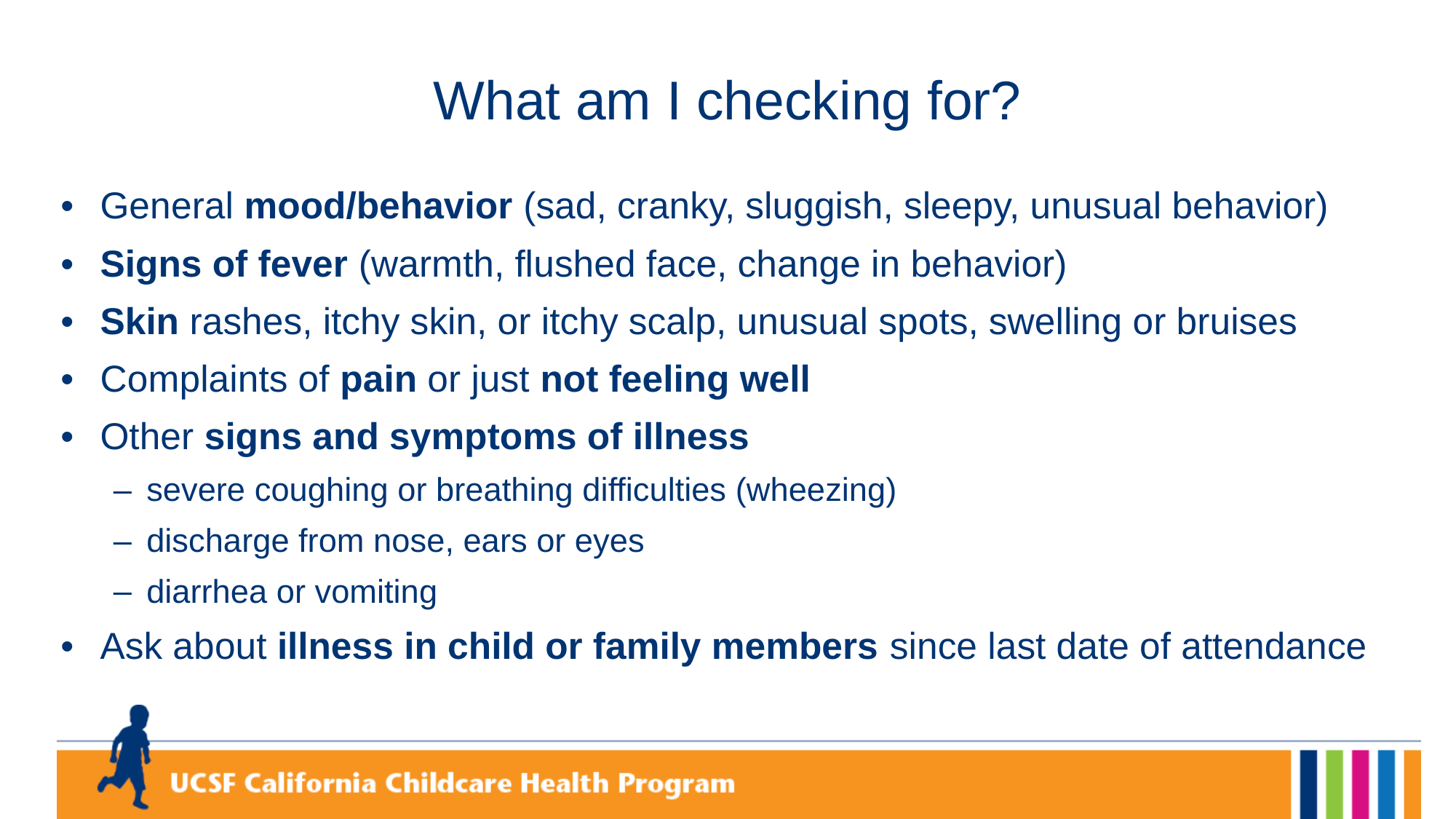

# What am I checking for?
General mood/behavior (sad, cranky, sluggish, sleepy, unusual behavior)
Signs of fever (warmth, flushed face, change in behavior)
Skin rashes, itchy skin, or itchy scalp, unusual spots, swelling or bruises
Complaints of pain or just not feeling well
Other signs and symptoms of illness
severe coughing or breathing difficulties (wheezing)
discharge from nose, ears or eyes
diarrhea or vomiting
Ask about illness in child or family members since last date of attendance